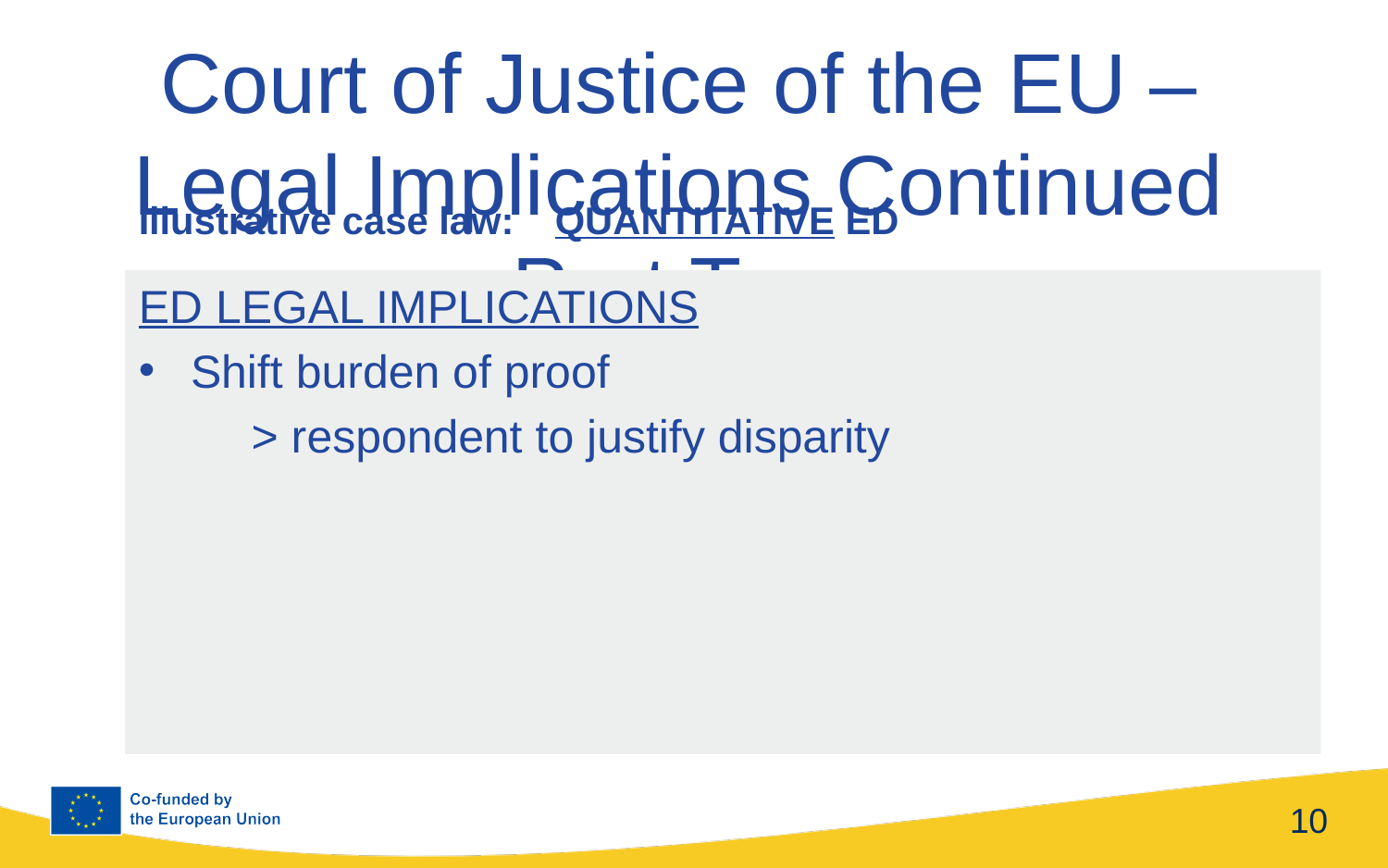

Court of Justice of the EU – Legal Implications Continued Part Two
Illustrative case law: 	QUANTITATIVE ED
ED LEGAL IMPLICATIONS
Shift burden of proof
> respondent to justify disparity

10